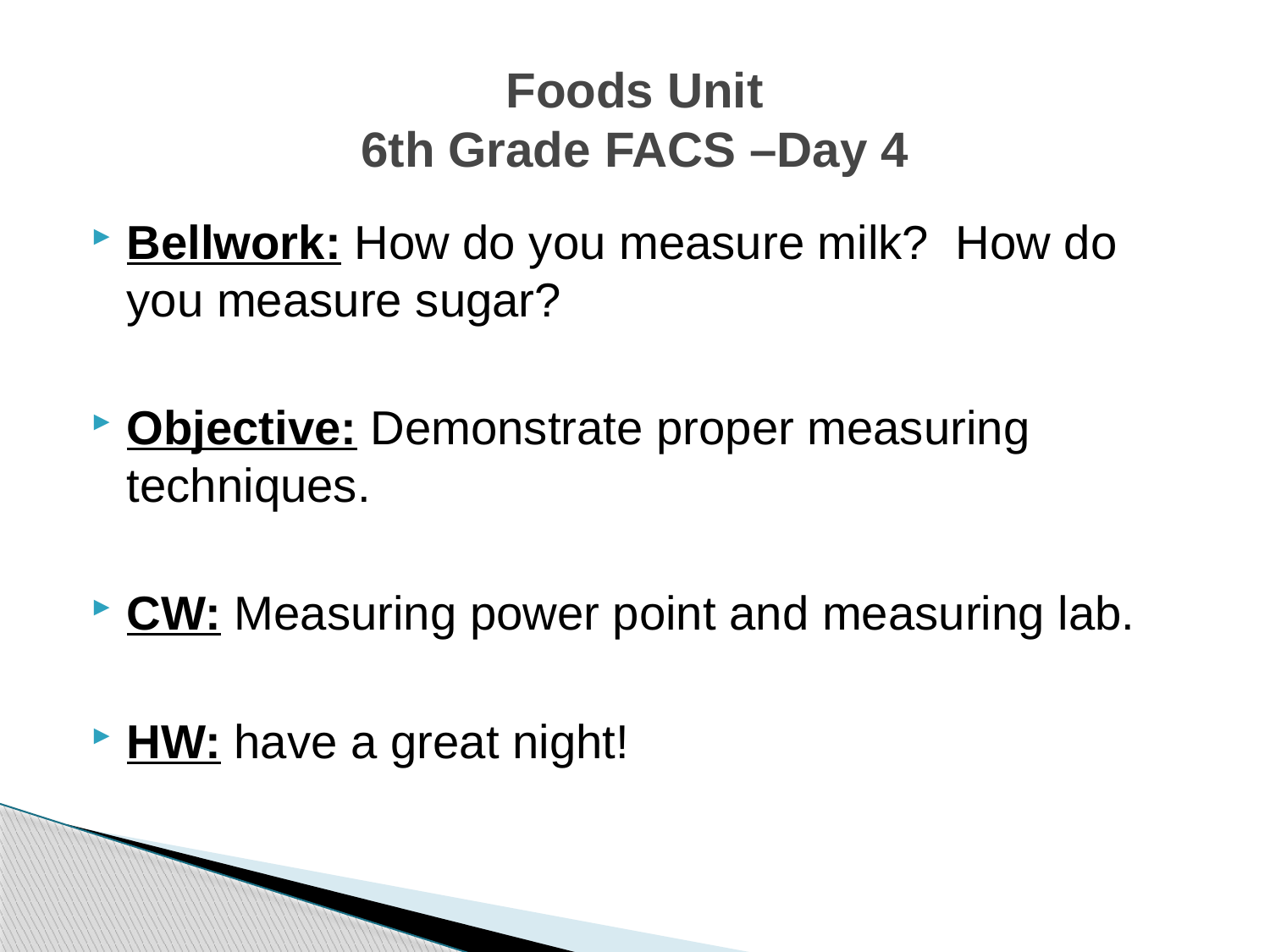

# Foods Unit 6th Grade FACS –Day 4
Bellwork: How do you measure milk?  How do you measure sugar?

Objective: Demonstrate proper measuring techniques.

CW: Measuring power point and measuring lab.

HW: have a great night!